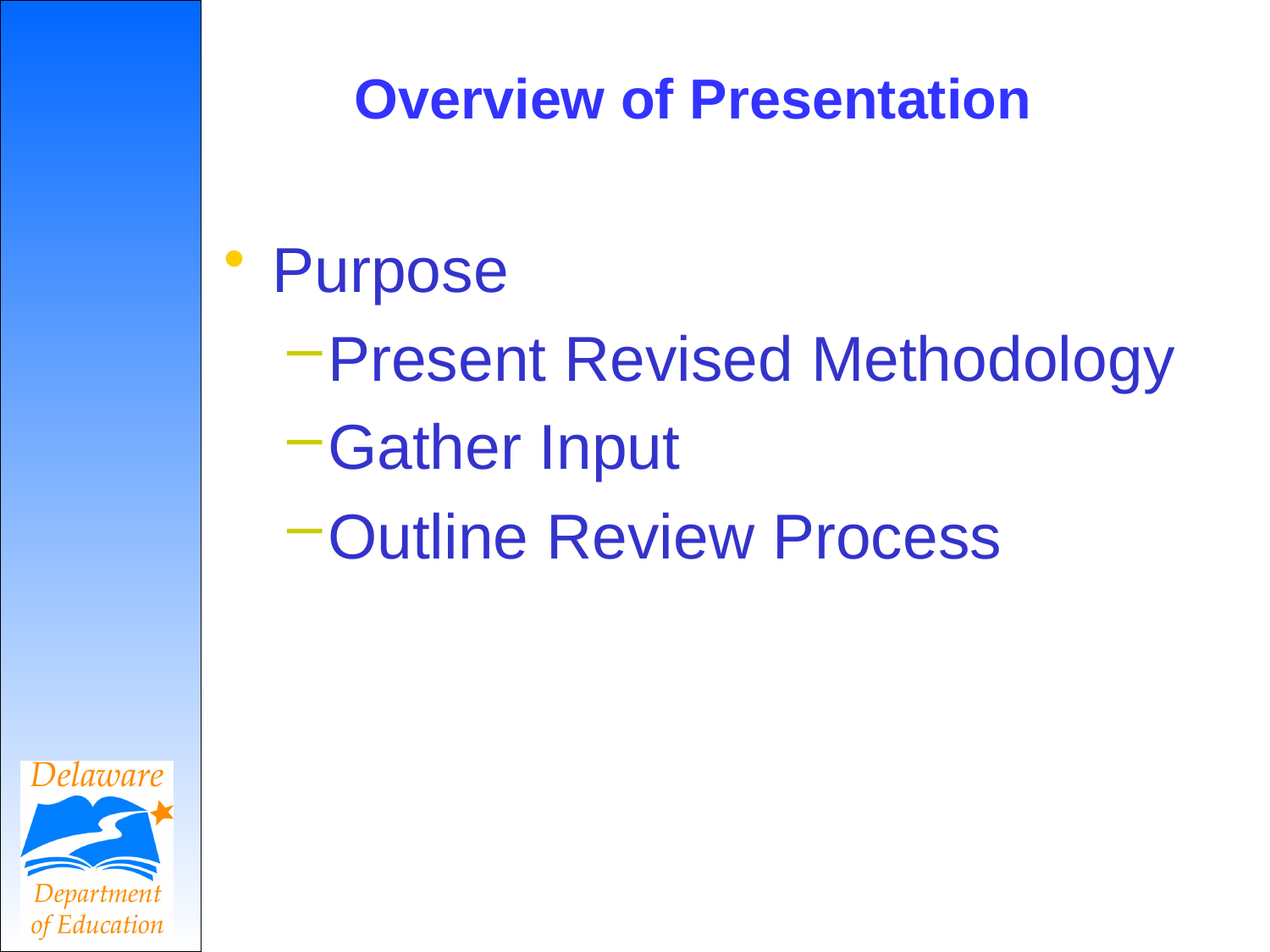

# Overview of Presentation
Purpose
Present Revised Methodology
Gather Input
Outline Review Process